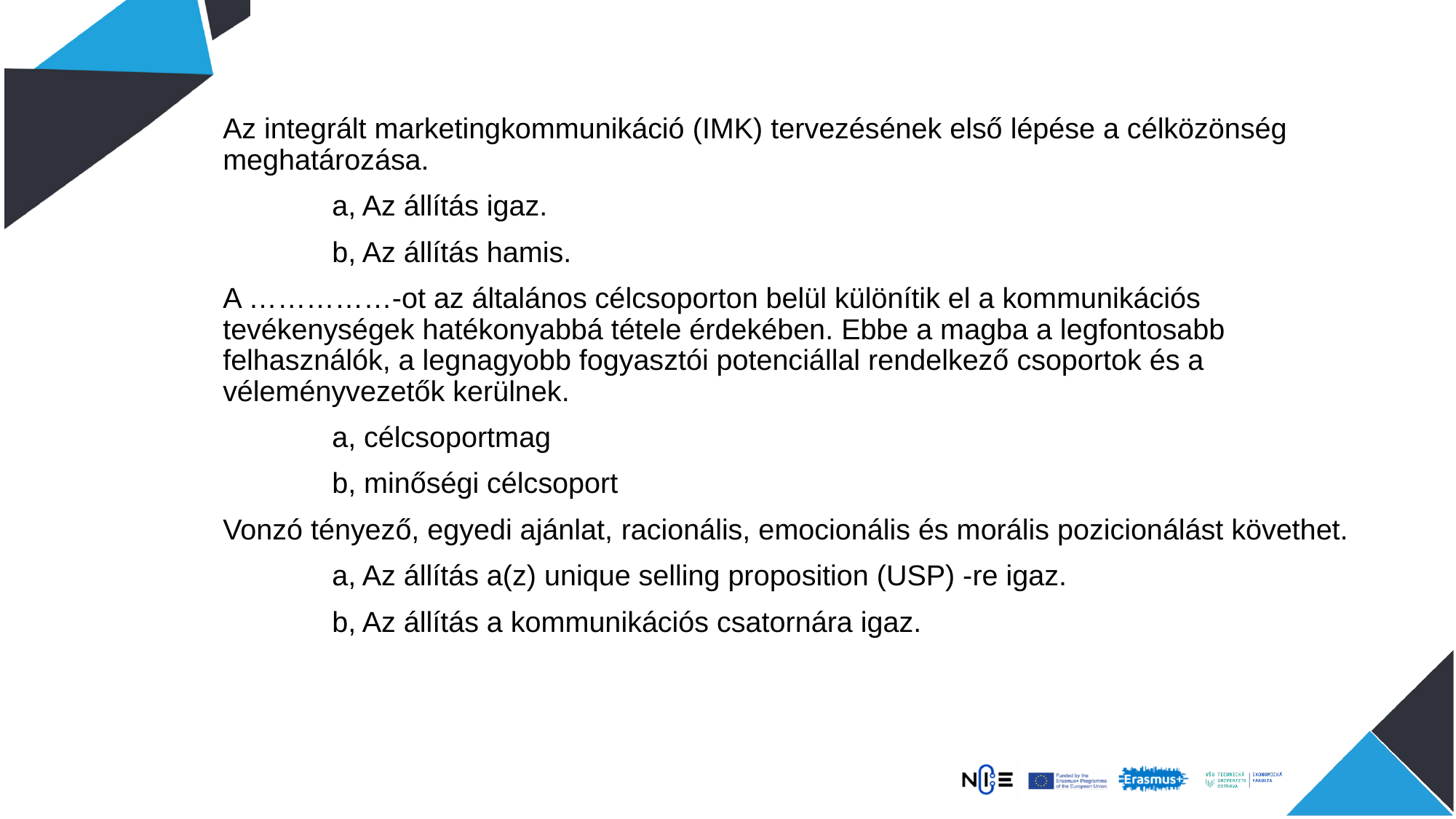

Az integrált marketingkommunikáció (IMK) tervezésének első lépése a célközönség meghatározása.
	a, Az állítás igaz.
	b, Az állítás hamis.
A ……………-ot az általános célcsoporton belül különítik el a kommunikációs tevékenységek hatékonyabbá tétele érdekében. Ebbe a magba a legfontosabb felhasználók, a legnagyobb fogyasztói potenciállal rendelkező csoportok és a véleményvezetők kerülnek.
 	a, célcsoportmag
	b, minőségi célcsoport
Vonzó tényező, egyedi ajánlat, racionális, emocionális és morális pozicionálást követhet.
	a, Az állítás a(z) unique selling proposition (USP) -re igaz.
	b, Az állítás a kommunikációs csatornára igaz.